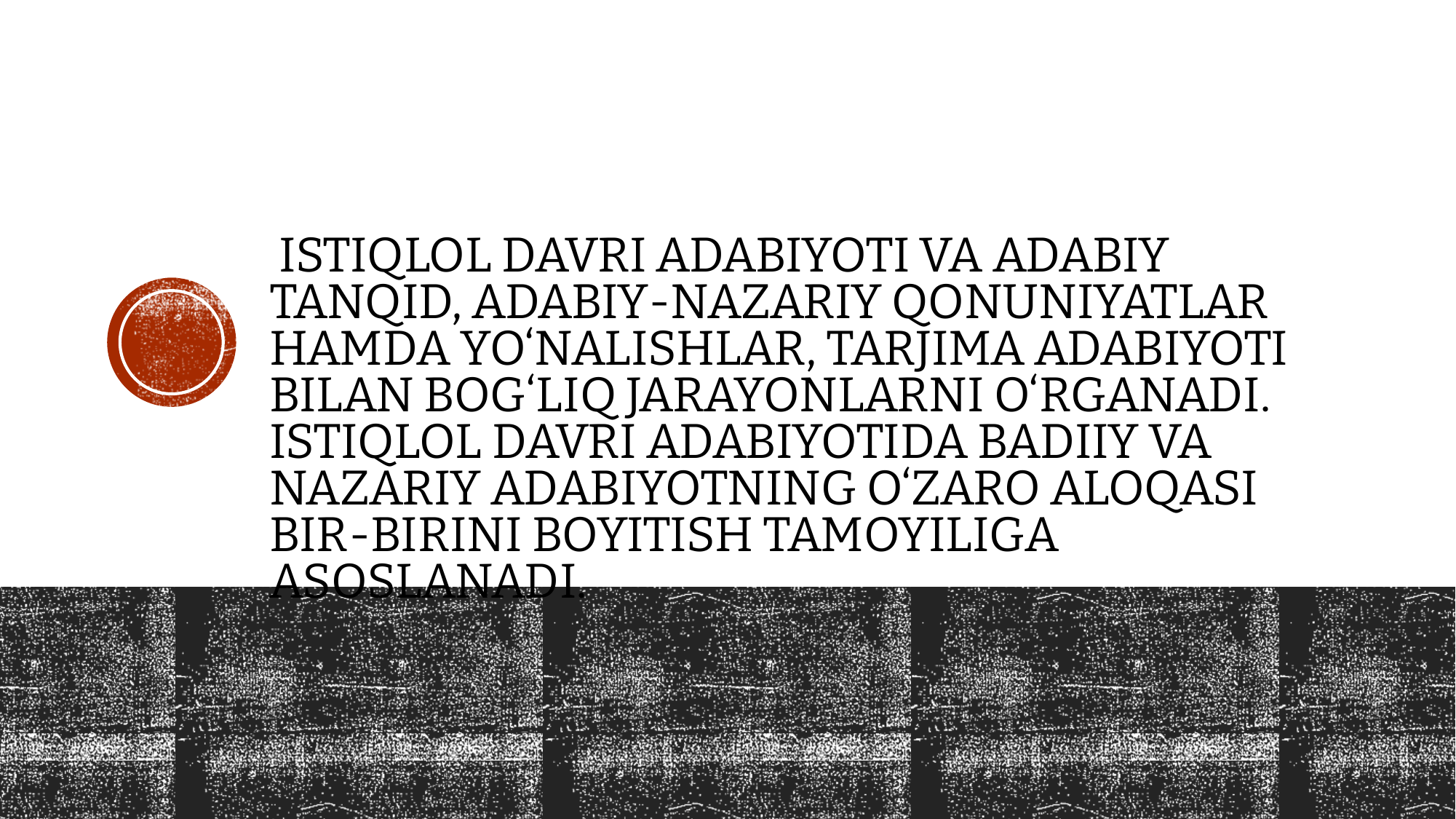

# Istiqlol davri adabiyoti va adabiy tanqid, adabiy-nazariy qonuniyatlar hamda yo‘nalishlar, tarjima adabiyoti bilan bog‘liq jarayonlarni o‘rganadi. Istiqlol davri adabiyotida badiiy va nazariy adabiyotning o‘zaro aloqasi bir-birini boyitish tamoyiliga asoslanadi.